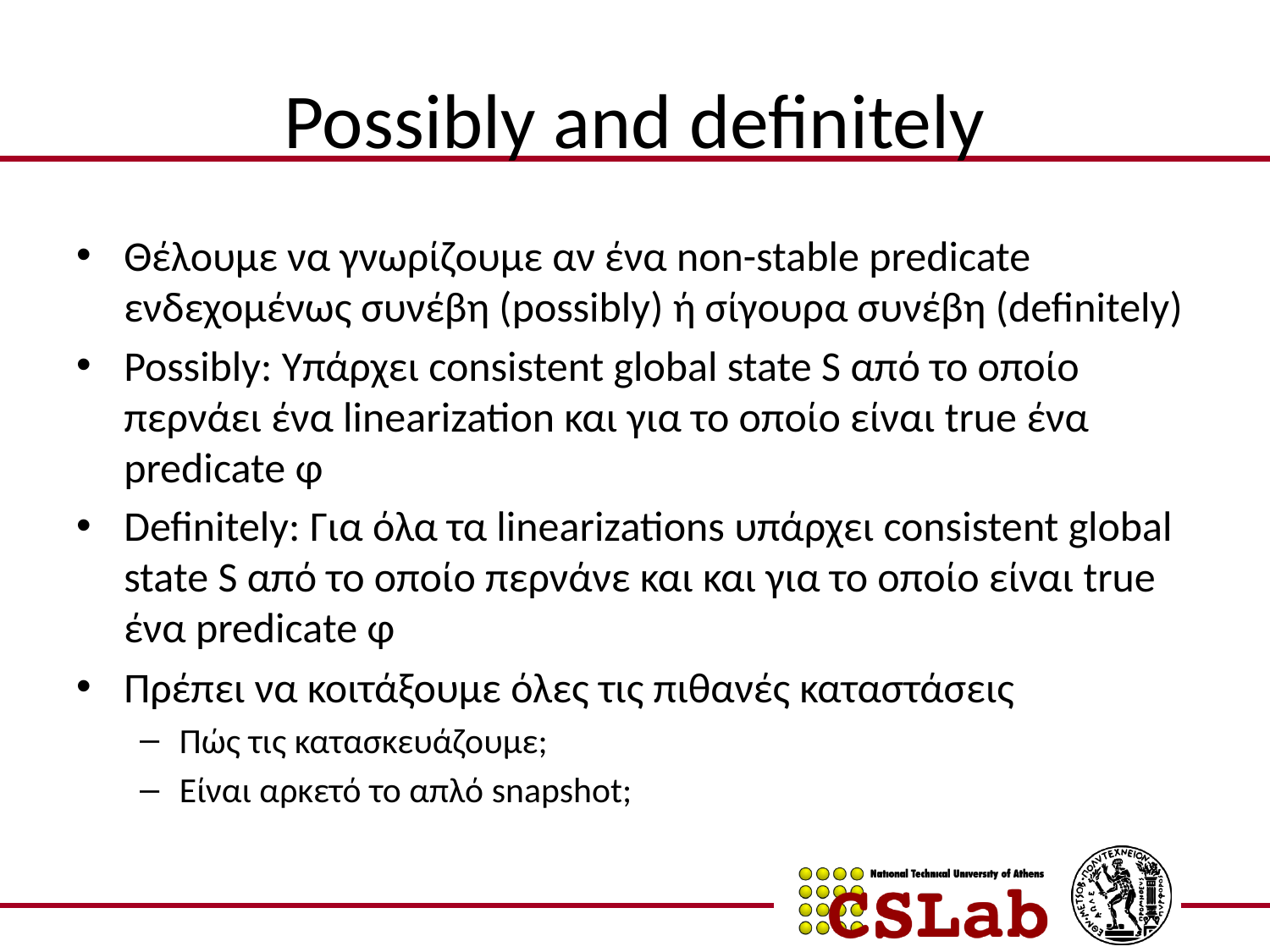

# Possibly and definitely
Θέλουμε να γνωρίζουμε αν ένα non-stable predicate ενδεχομένως συνέβη (possibly) ή σίγουρα συνέβη (definitely)
Possibly: Υπάρχει consistent global state S από το οποίο περνάει ένα linearization και για το οποίο είναι true ένα predicate φ
Definitely: Για όλα τα linearizations υπάρχει consistent global state S από το οποίο περνάνε και και για το οποίο είναι true ένα predicate φ
Πρέπει να κοιτάξουμε όλες τις πιθανές καταστάσεις
Πώς τις κατασκευάζουμε;
Είναι αρκετό το απλό snapshot;